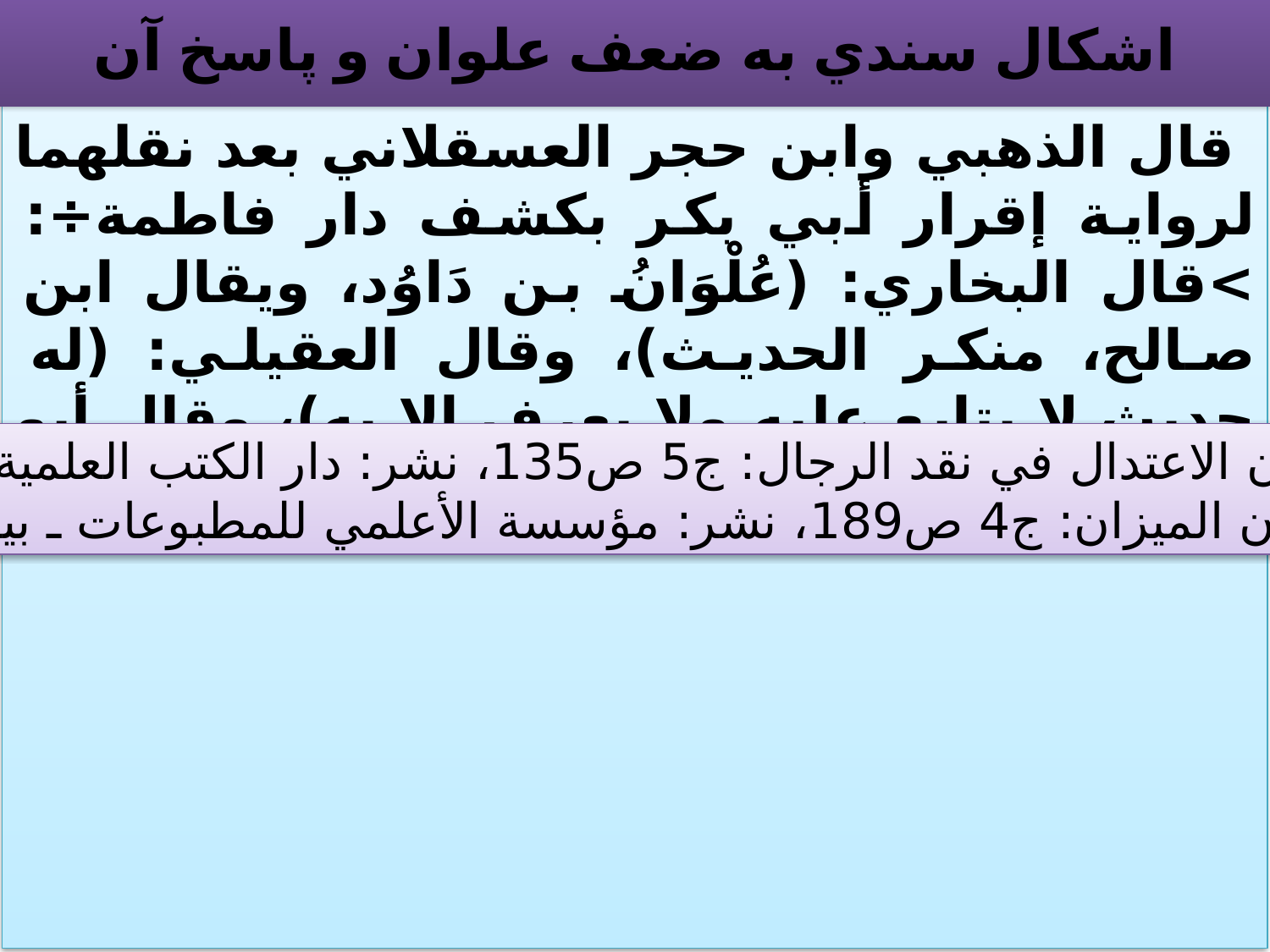

# اشكال سندي به ضعف علوان و پاسخ آن
 قال الذهبي وابن حجر العسقلاني بعد نقلهما لرواية إقرار أبي بكر بكشف دار فاطمة÷: >قال البخاري: (عُلْوَانُ بن دَاوُد، ويقال ابن صالح، منكر الحديث)، وقال العقيلي: (له حديث لا يتابع عليه ولا يعرف إلا به)، وقال أبو سعيد بن يونس: (منكر الحديث العقيلي)<.
ميزان الاعتدال في نقد الرجال: ج5 ص135، نشر: دار الكتب العلمية ـ بيروت،
 لسان الميزان: ج4 ص189، نشر: مؤسسة الأعلمي للمطبوعات ـ بيروت،